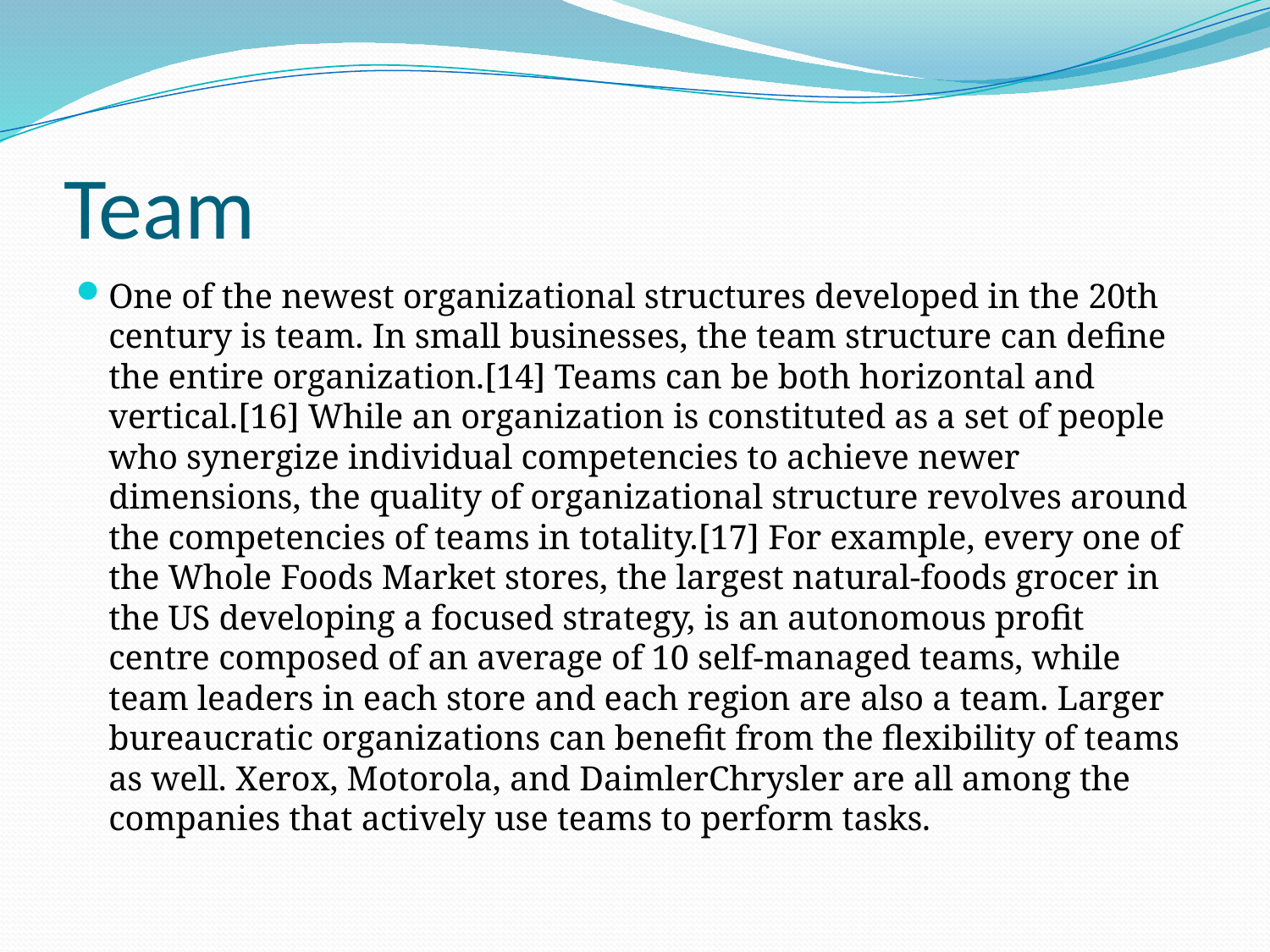

# Team
One of the newest organizational structures developed in the 20th century is team. In small businesses, the team structure can define the entire organization.[14] Teams can be both horizontal and vertical.[16] While an organization is constituted as a set of people who synergize individual competencies to achieve newer dimensions, the quality of organizational structure revolves around the competencies of teams in totality.[17] For example, every one of the Whole Foods Market stores, the largest natural-foods grocer in the US developing a focused strategy, is an autonomous profit centre composed of an average of 10 self-managed teams, while team leaders in each store and each region are also a team. Larger bureaucratic organizations can benefit from the flexibility of teams as well. Xerox, Motorola, and DaimlerChrysler are all among the companies that actively use teams to perform tasks.